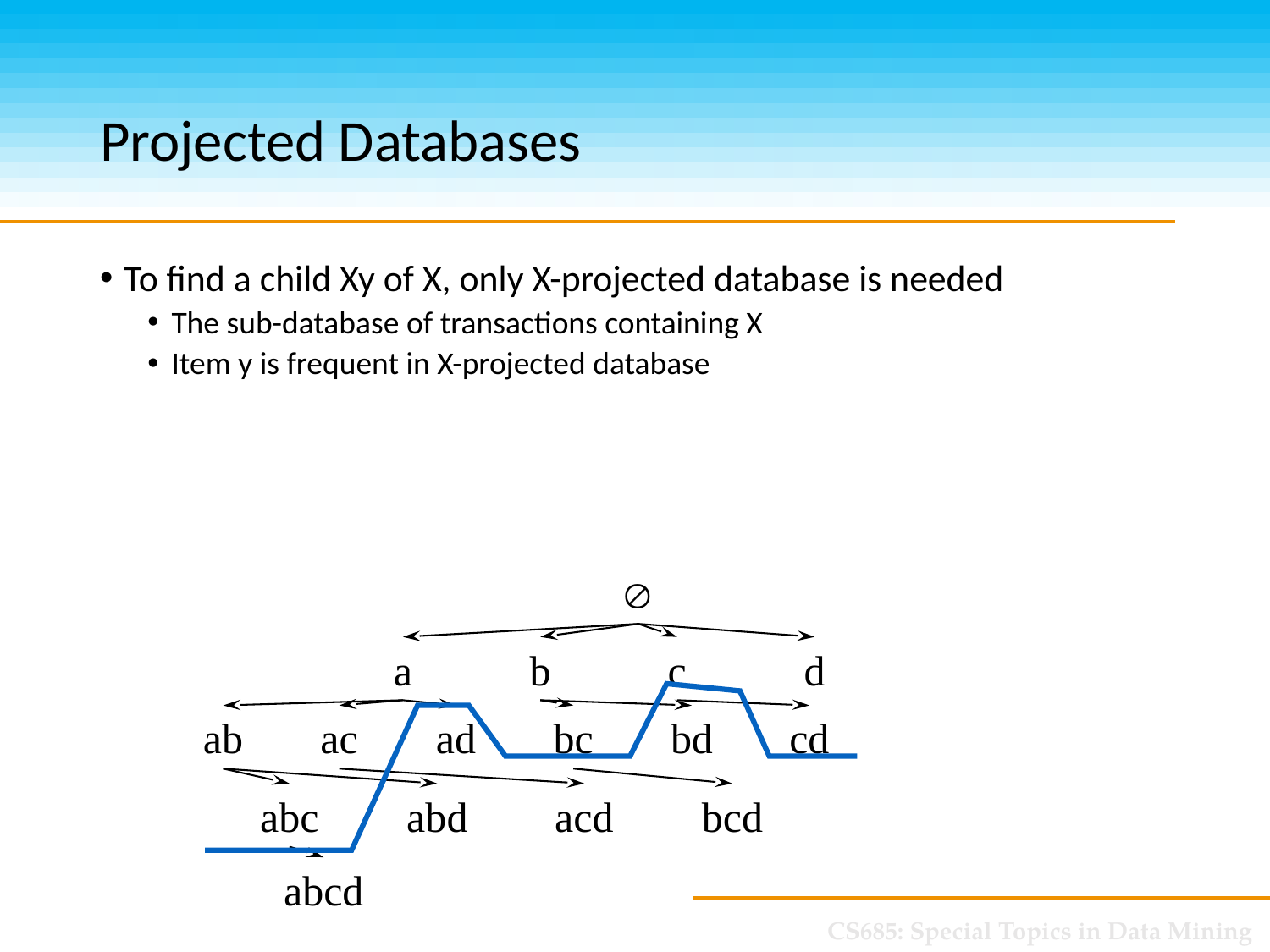

# Projected Databases
To find a child Xy of X, only X-projected database is needed
The sub-database of transactions containing X
Item y is frequent in X-projected database
∅
a
b
c
d

ab
ac
ad
bc
bd
cd
abc
abd
acd
bcd
abcd